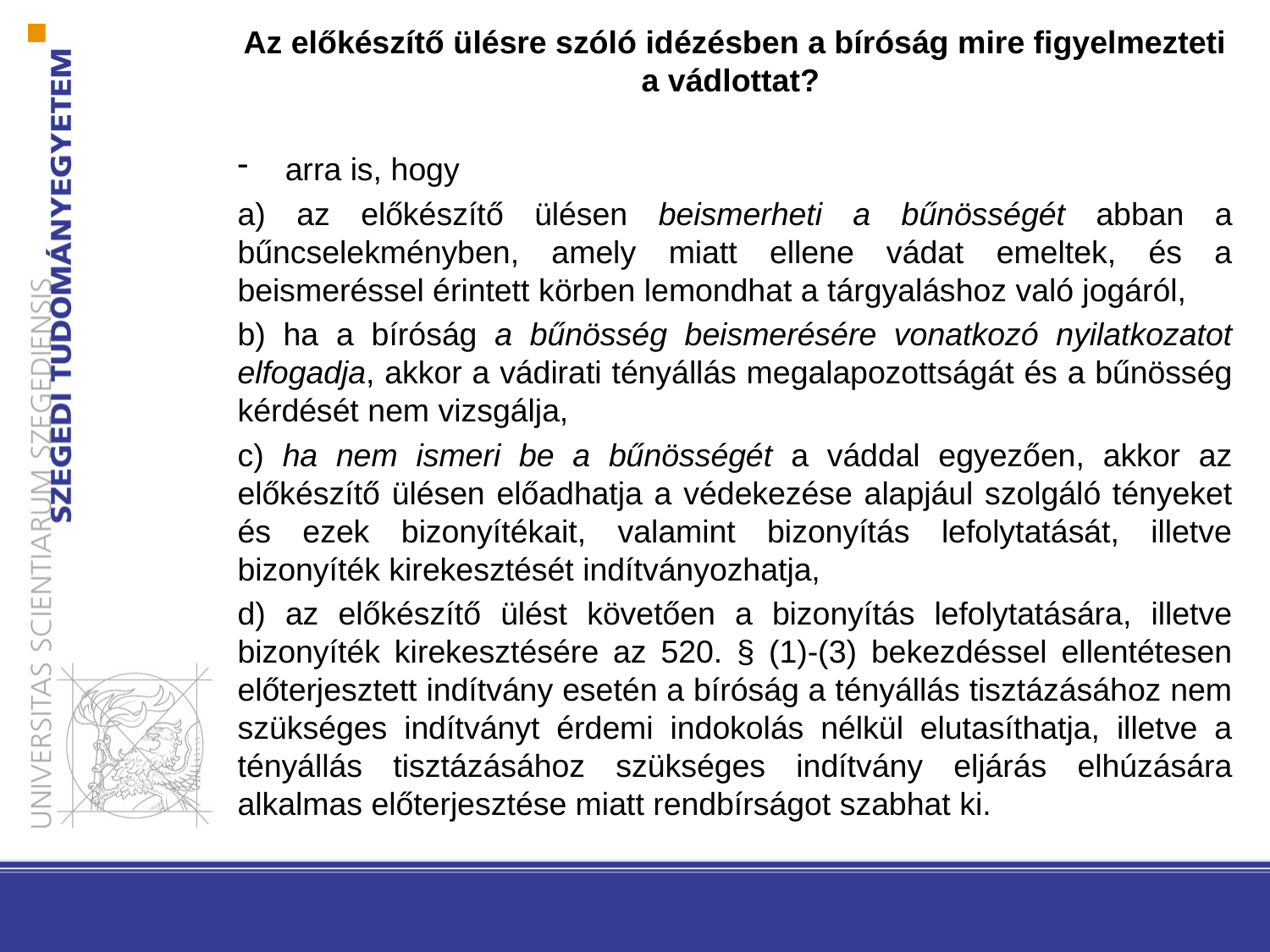

Az előkészítő ülésre szóló idézésben a bíróság mire figyelmezteti a vádlottat?

arra is, hogy
a) az előkészítő ülésen beismerheti a bűnösségét abban a bűncselekményben, amely miatt ellene vádat emeltek, és a beismeréssel érintett körben lemondhat a tárgyaláshoz való jogáról,
b) ha a bíróság a bűnösség beismerésére vonatkozó nyilatkozatot elfogadja, akkor a vádirati tényállás megalapozottságát és a bűnösség kérdését nem vizsgálja,
c) ha nem ismeri be a bűnösségét a váddal egyezően, akkor az előkészítő ülésen előadhatja a védekezése alapjául szolgáló tényeket és ezek bizonyítékait, valamint bizonyítás lefolytatását, illetve bizonyíték kirekesztését indítványozhatja,
d) az előkészítő ülést követően a bizonyítás lefolytatására, illetve bizonyíték kirekesztésére az 520. § (1)-(3) bekezdéssel ellentétesen előterjesztett indítvány esetén a bíróság a tényállás tisztázásához nem szükséges indítványt érdemi indokolás nélkül elutasíthatja, illetve a tényállás tisztázásához szükséges indítvány eljárás elhúzására alkalmas előterjesztése miatt rendbírságot szabhat ki.